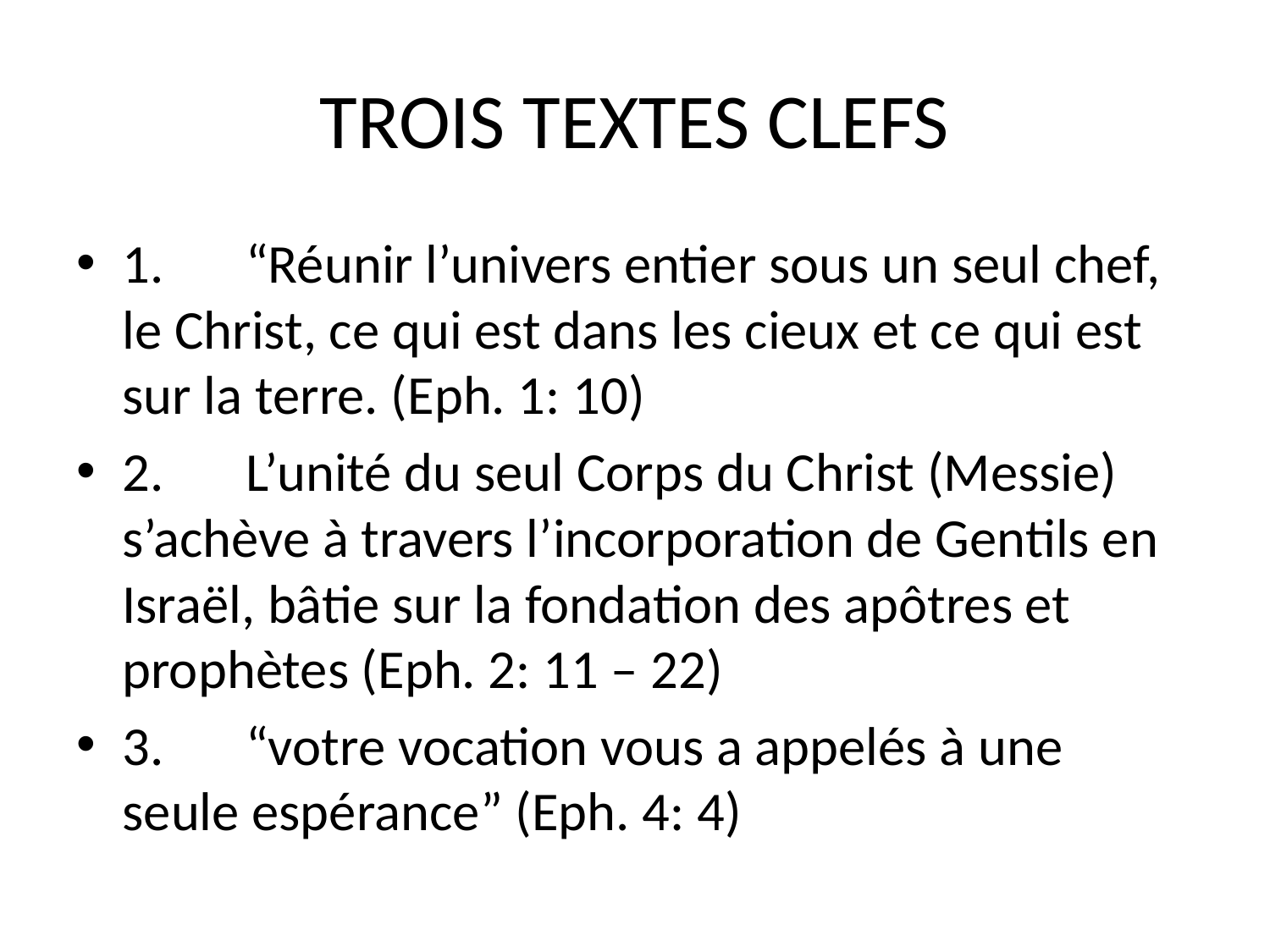

# TROIS TEXTES CLEFS
1.	“Réunir l’univers entier sous un seul chef, le Christ, ce qui est dans les cieux et ce qui est sur la terre. (Eph. 1: 10)
2.	L’unité du seul Corps du Christ (Messie) s’achève à travers l’incorporation de Gentils en Israël, bâtie sur la fondation des apôtres et prophètes (Eph. 2: 11 – 22)
3.	“votre vocation vous a appelés à une seule espérance” (Eph. 4: 4)